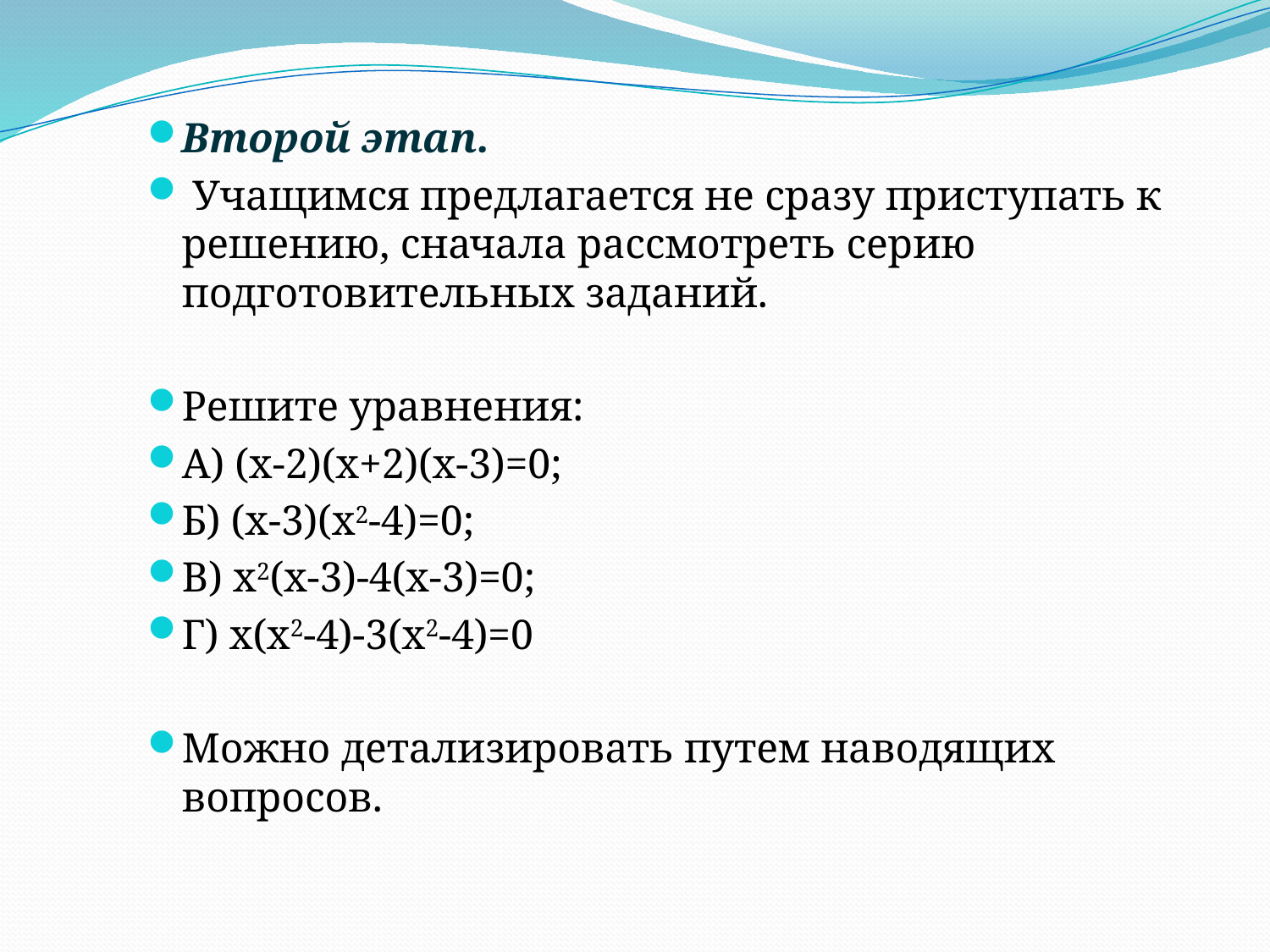

Второй этап.
 Учащимся предлагается не сразу приступать к решению, сначала рассмотреть серию подготовительных заданий.

Решите уравнения:
А) (х-2)(х+2)(х-3)=0;
Б) (х-3)(х2-4)=0;
В) х2(х-3)-4(х-3)=0;
Г) х(х2-4)-3(х2-4)=0

Можно детализировать путем наводящих вопросов.